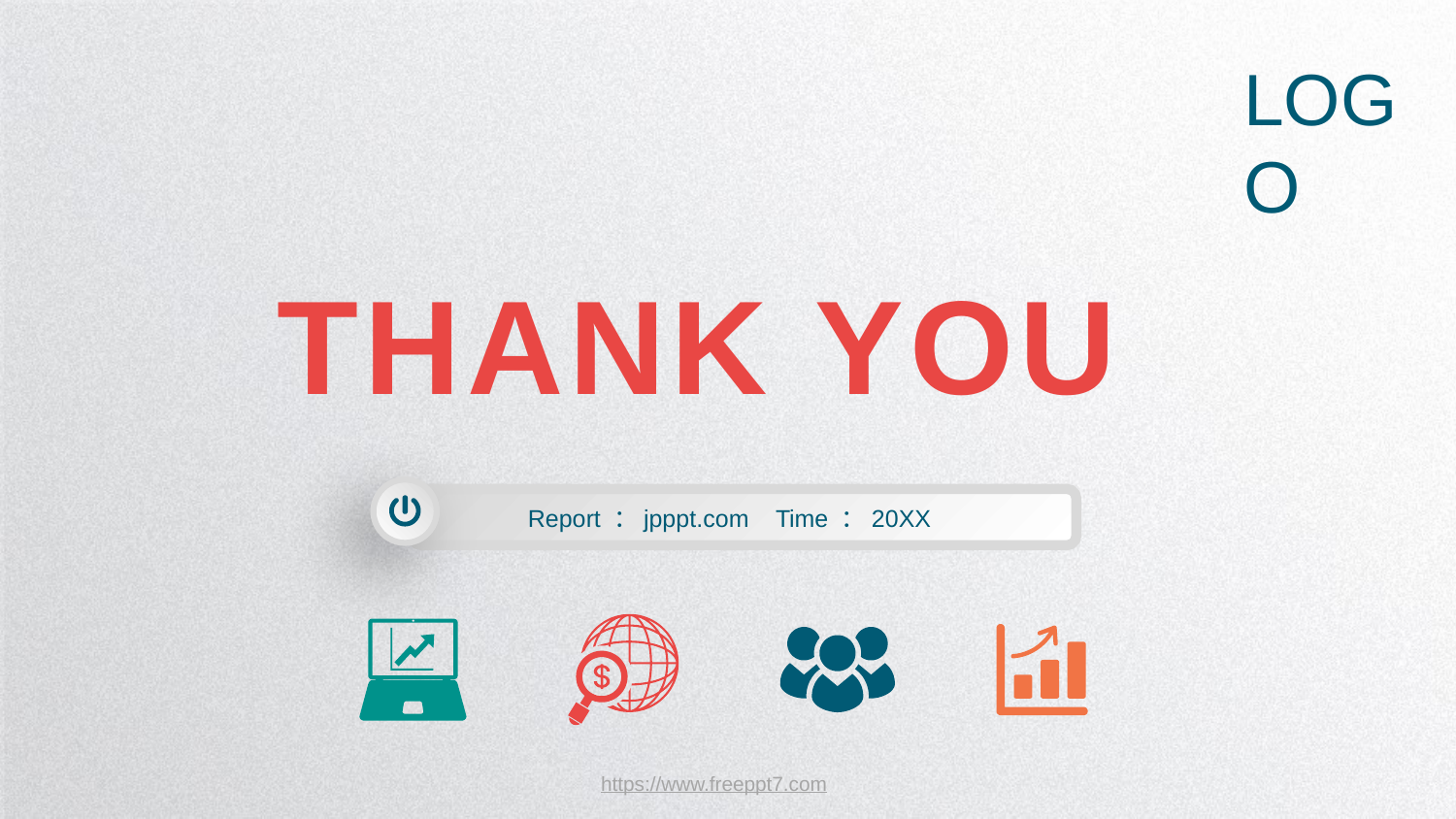

LOGO

THANK YOU

Report ：jpppt.com    Time ：20XX

https://www.freeppt7.com